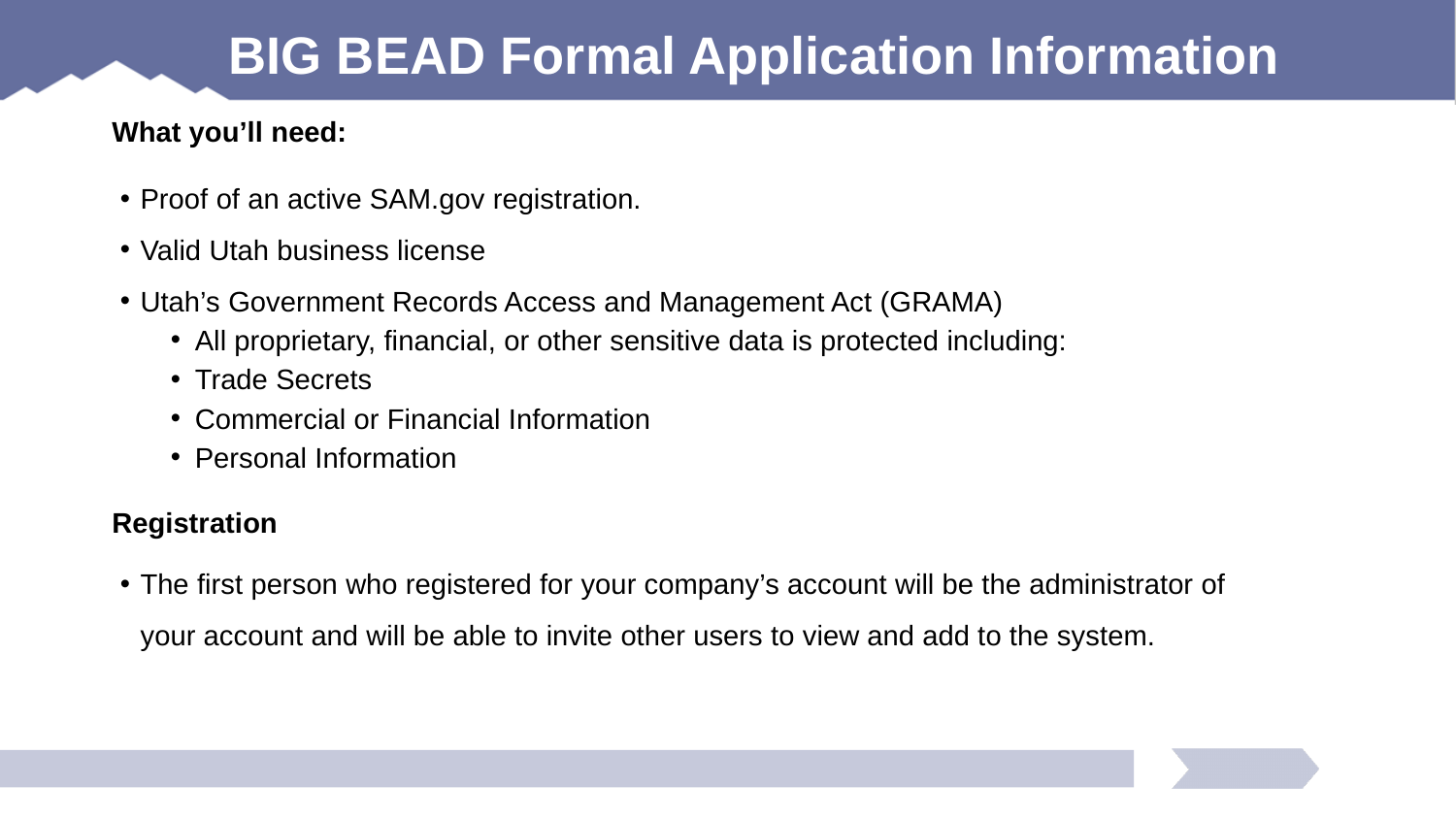

# BIG BEAD Formal Application Information
What you’ll need:
Proof of an active SAM.gov registration.
Valid Utah business license
Utah’s Government Records Access and Management Act (GRAMA)
All proprietary, financial, or other sensitive data is protected including:
Trade Secrets
Commercial or Financial Information
Personal Information
Registration
The first person who registered for your company’s account will be the administrator of your account and will be able to invite other users to view and add to the system.